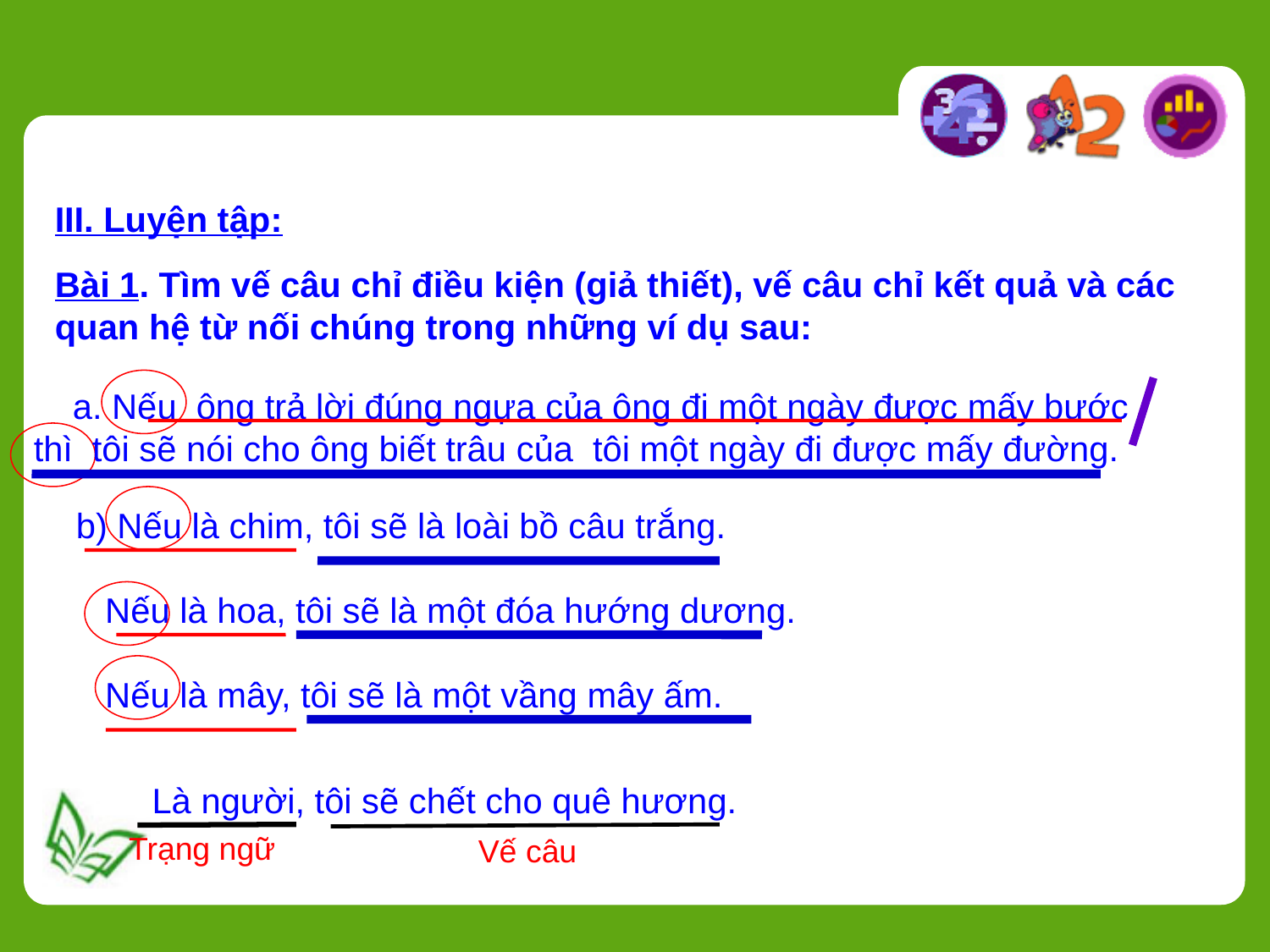

III. Luyện tập:
Bài 1. Tìm vế câu chỉ điều kiện (giả thiết), vế câu chỉ kết quả và các quan hệ từ nối chúng trong những ví dụ sau:

    a. Nếu  ông trả lời đúng ngựa của ông đi một ngày được mấy bước
thì  tôi sẽ nói cho ông biết trâu của  tôi một ngày đi được mấy đường.

b) Nếu là chim, tôi sẽ là loài bồ câu trắng.

   Nếu là hoa, tôi sẽ là một đóa hướng dương.

   Nếu là mây, tôi sẽ là một vầng mây ấm.

Là người, tôi sẽ chết cho quê hương.
Trạng ngữ

Vế câu